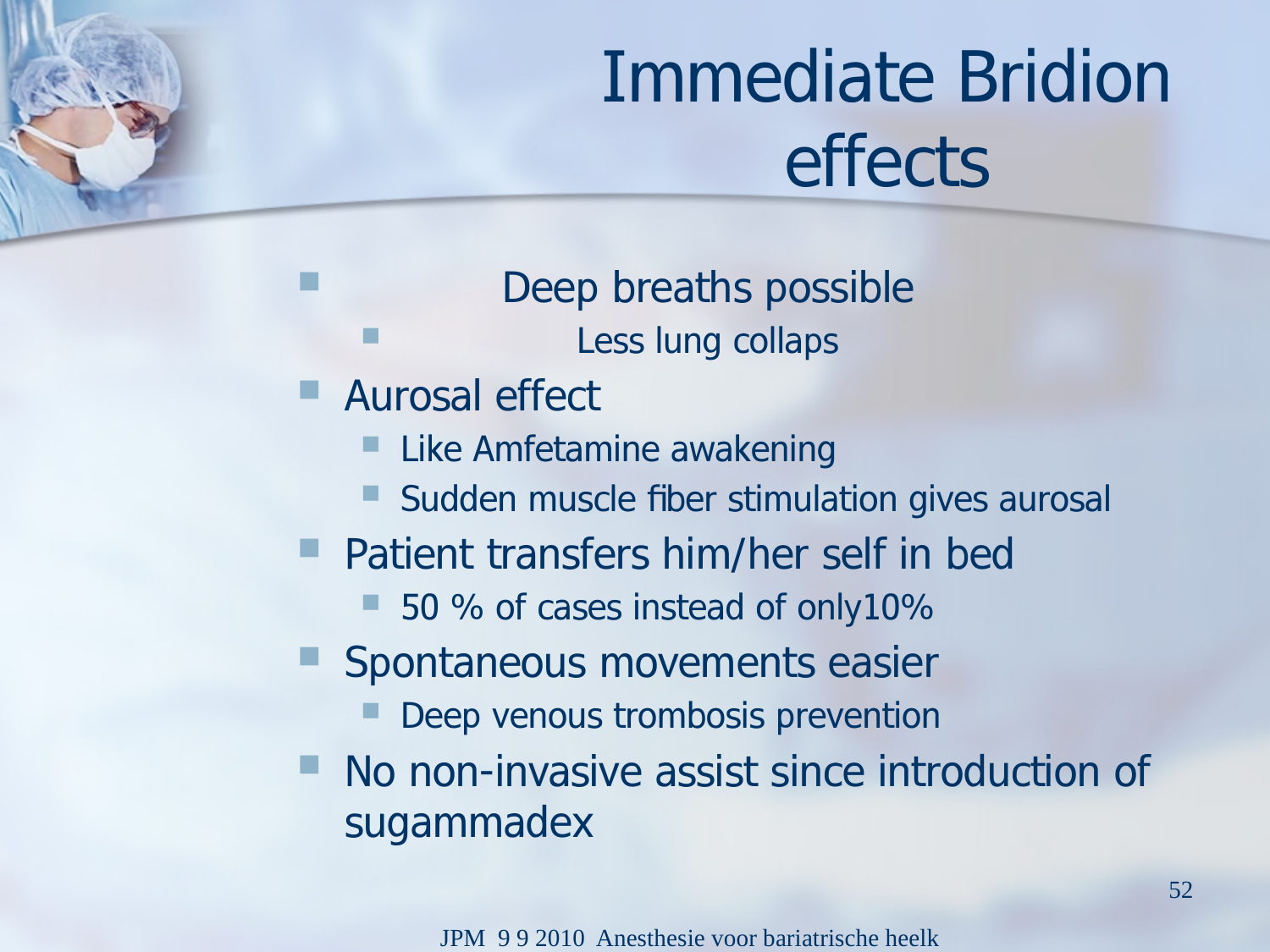

# Immediate Bridion effects
            Deep breaths possible
                Less lung collaps
Aurosal effect
Like Amfetamine awakening
Sudden muscle fiber stimulation gives aurosal
Patient transfers him/her self in bed
50 % of cases instead of only10%
Spontaneous movements easier
Deep venous trombosis prevention
No non-invasive assist since introduction of sugammadex

52
JPM  9 9 2010  Anesthesie voor bariatrische heelk